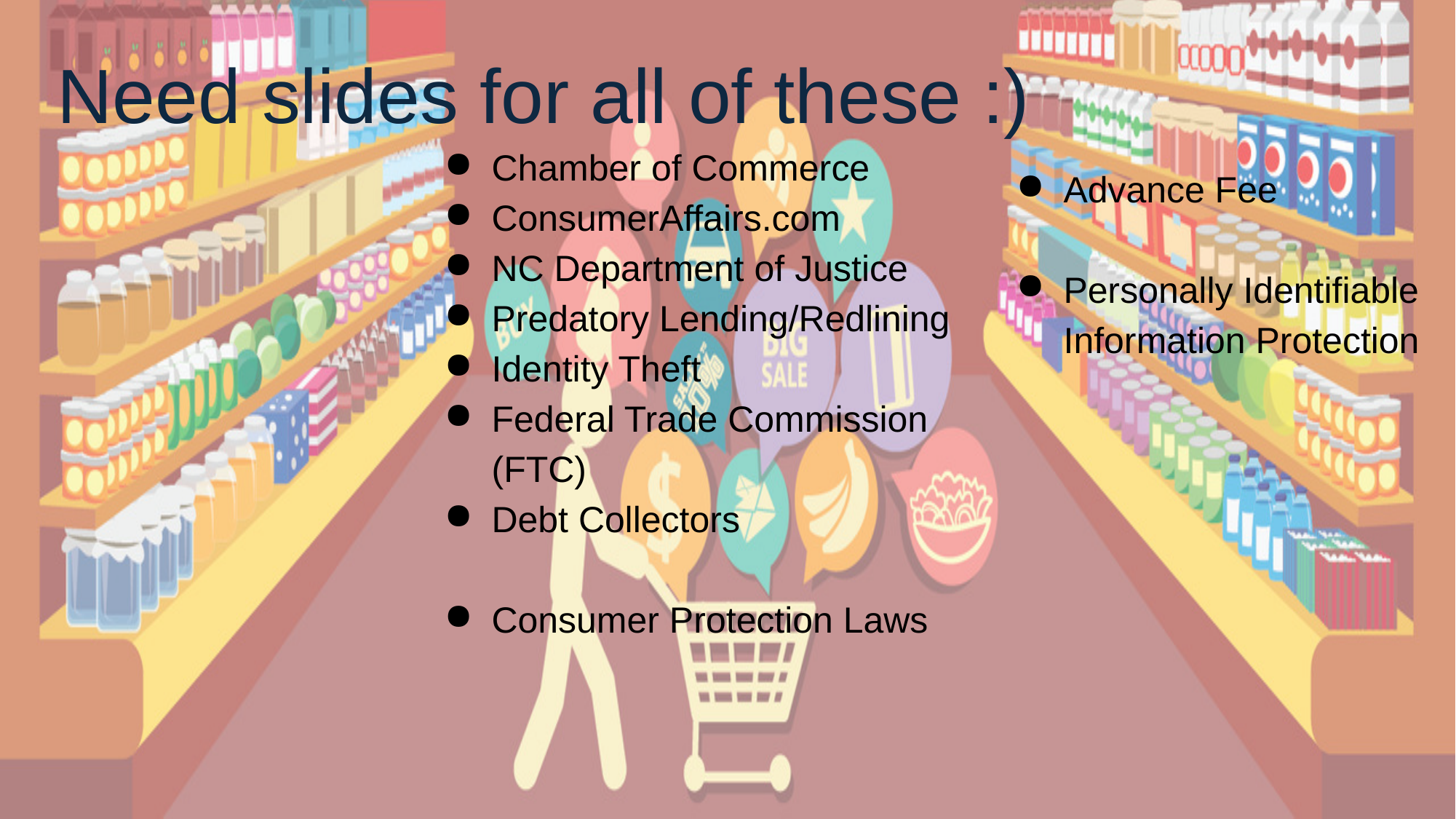

Need slides for all of these :)

Chamber of Commerce
ConsumerAffairs.com
NC Department of Justice
Predatory Lending/Redlining
Identity Theft
Federal Trade Commission (FTC)
Debt Collectors

Consumer Protection Laws

Advance Fee

Personally Identifiable Information Protection